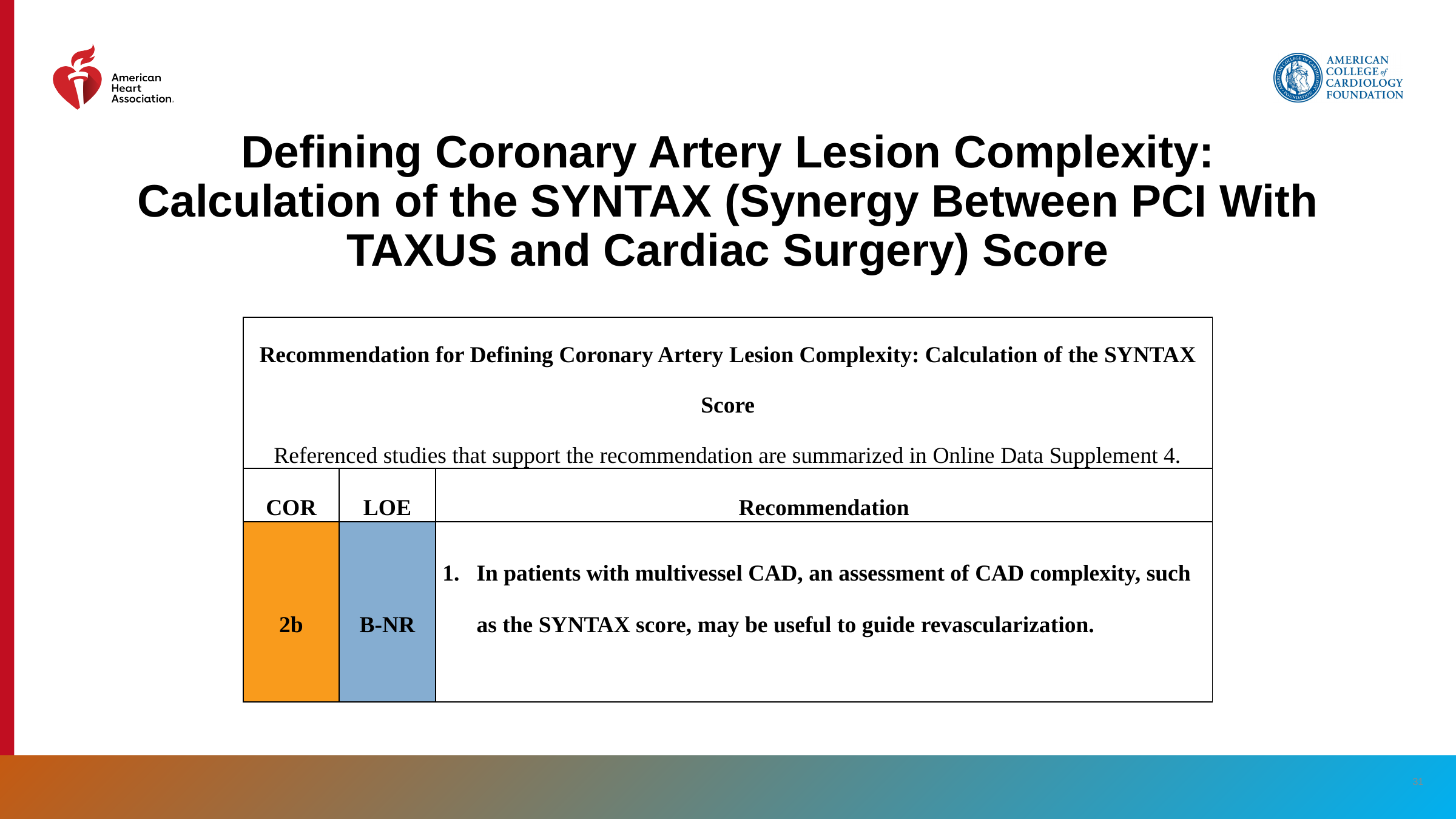

# Defining Coronary Artery Lesion Complexity: Calculation of the SYNTAX (Synergy Between PCI With TAXUS and Cardiac Surgery) Score
| Recommendation for Defining Coronary Artery Lesion Complexity: Calculation of the SYNTAX Score Referenced studies that support the recommendation are summarized in Online Data Supplement 4. |  |  |
| --- | --- | --- |
| COR | LOE | Recommendation |
| 2b | B-NR | In patients with multivessel CAD, an assessment of CAD complexity, such as the SYNTAX score, may be useful to guide revascularization. |
31